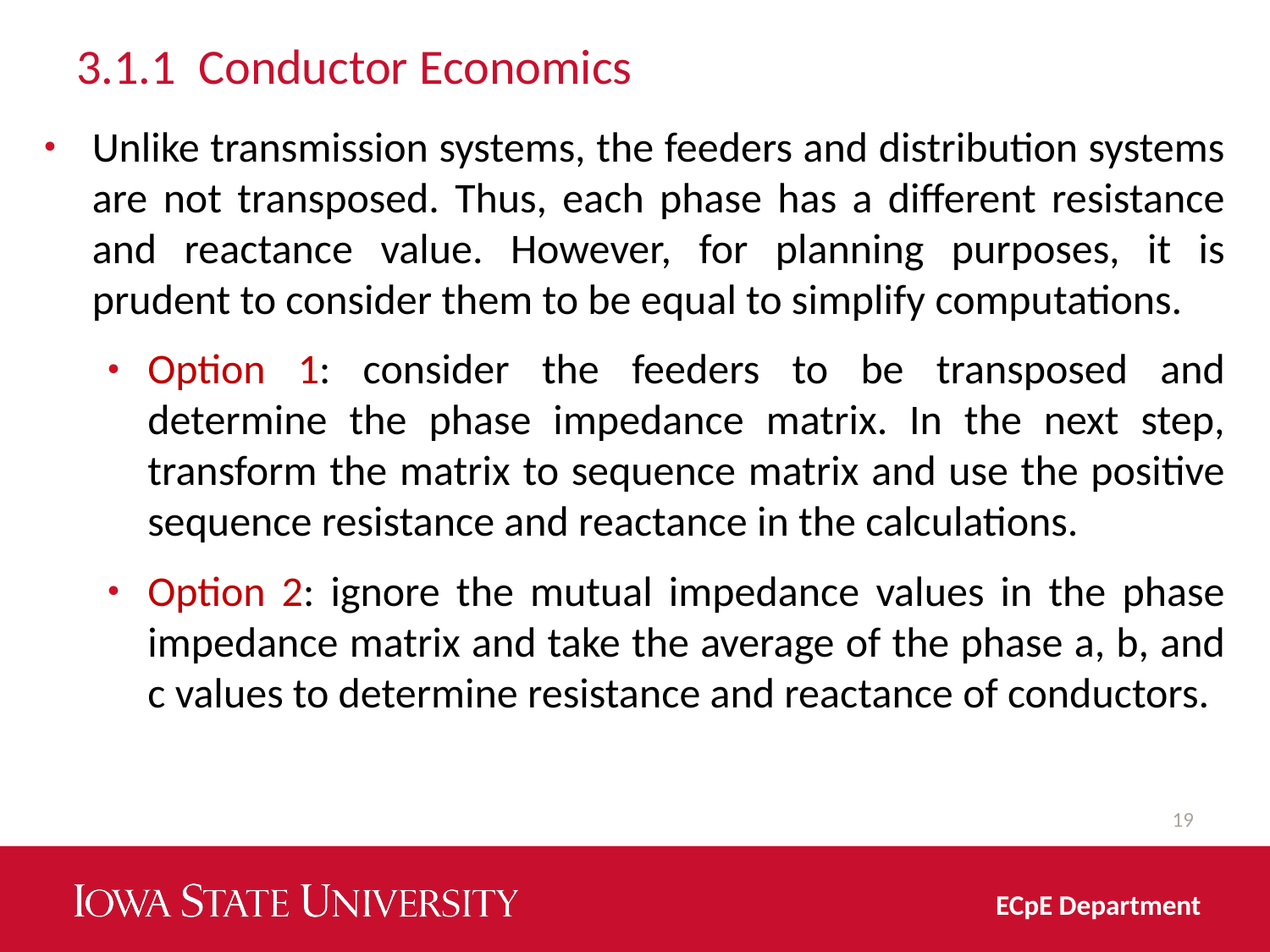

# 3.1.1  Conductor Economics
Unlike transmission systems, the feeders and distribution systems are not transposed. Thus, each phase has a different resistance and reactance value. However, for planning purposes, it is prudent to consider them to be equal to simplify computations.
Option 1: consider the feeders to be transposed and determine the phase impedance matrix. In the next step, transform the matrix to sequence matrix and use the positive sequence resistance and reactance in the calculations.
Option 2: ignore the mutual impedance values in the phase impedance matrix and take the average of the phase a, b, and c values to determine resistance and reactance of conductors.
19
ECpE Department